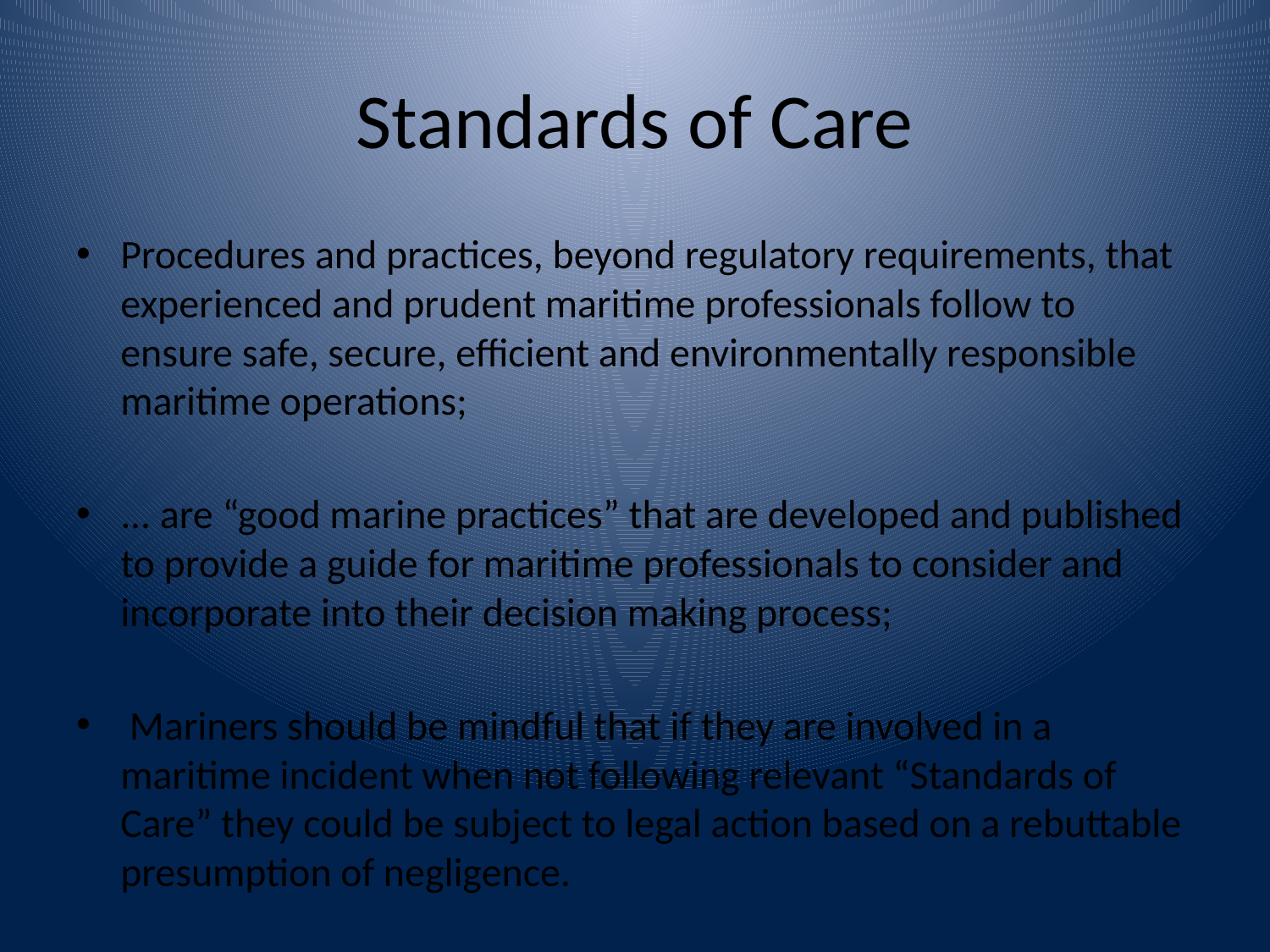

# Standards of Care
Procedures and practices, beyond regulatory requirements, that experienced and prudent maritime professionals follow to ensure safe, secure, efficient and environmentally responsible maritime operations;

... are “good marine practices” that are developed and published to provide a guide for maritime professionals to consider and incorporate into their decision making process;

 Mariners should be mindful that if they are involved in a maritime incident when not following relevant “Standards of Care” they could be subject to legal action based on a rebuttable presumption of negligence.